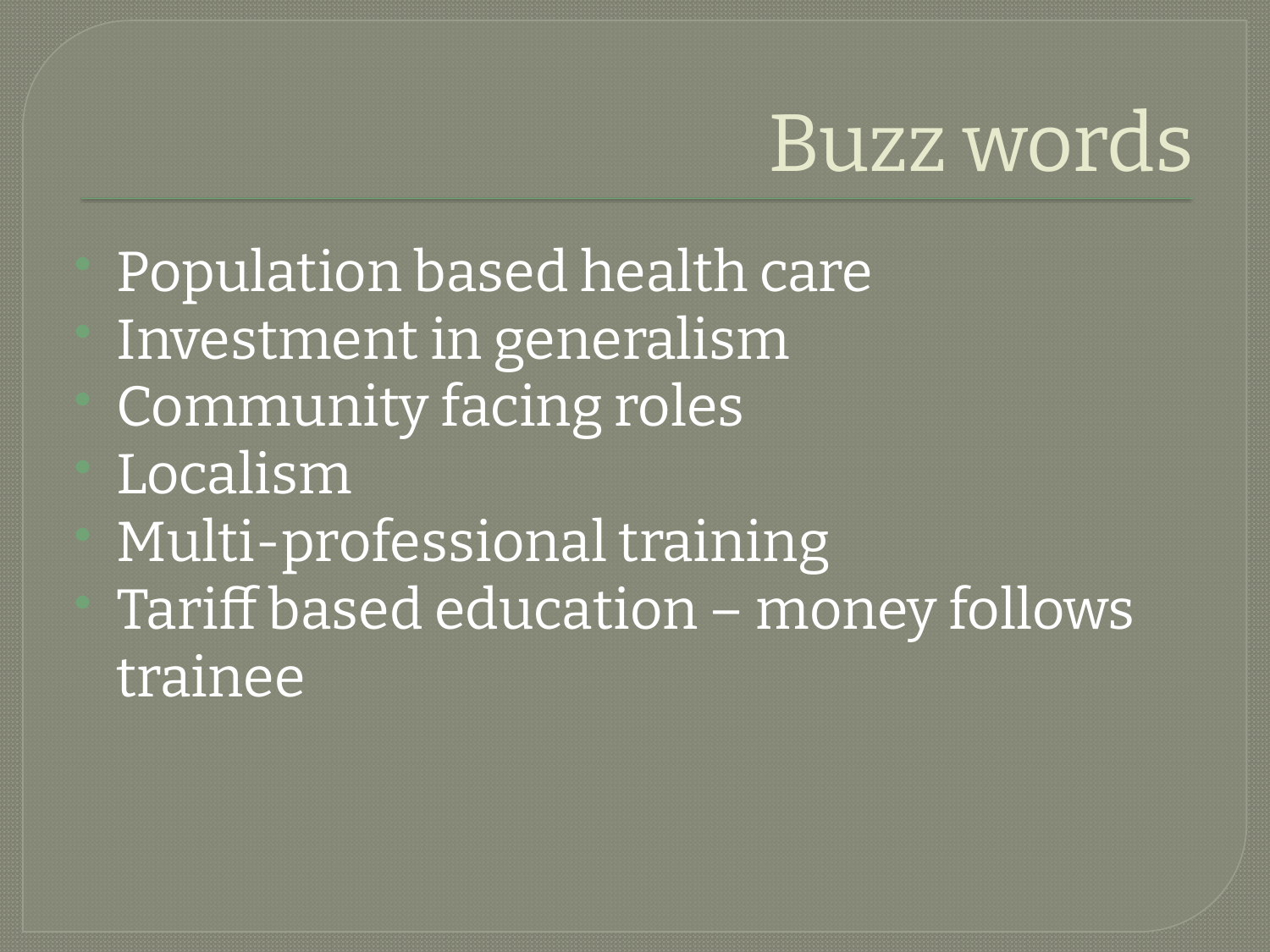

# Buzz words
Population based health care
Investment in generalism
Community facing roles
Localism
Multi-professional training
Tariff based education – money follows trainee